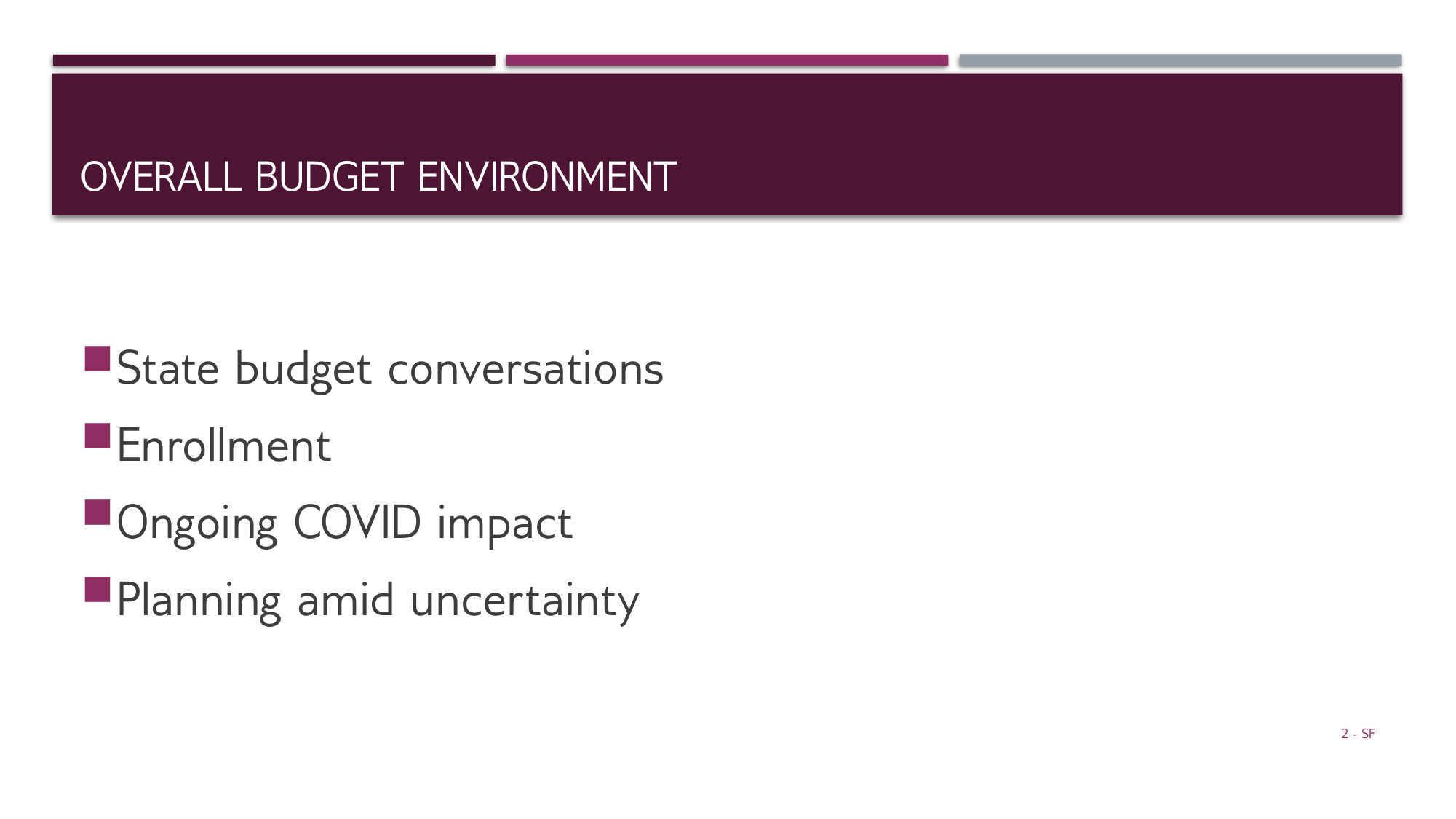

# Overall Budget Environment
State budget conversations
Enrollment
Ongoing COVID impact
Planning amid uncertainty
2 - SF